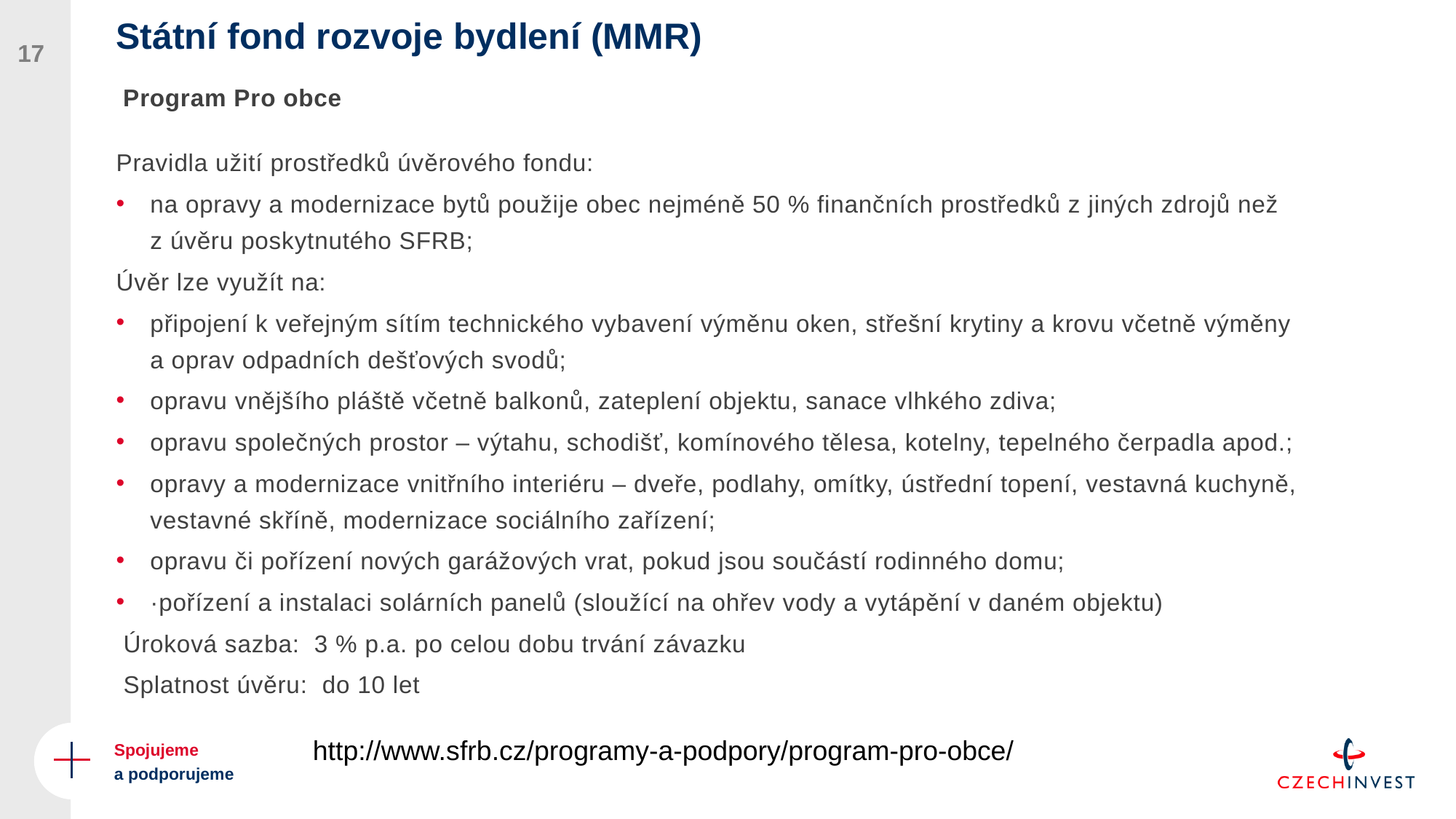

# Státní fond rozvoje bydlení (MMR)
17
Program Pro obce
Pravidla užití prostředků úvěrového fondu:
na opravy a modernizace bytů použije obec nejméně 50 % finančních prostředků z jiných zdrojů než z úvěru poskytnutého SFRB;
Úvěr lze využít na:
připojení k veřejným sítím technického vybavení výměnu oken, střešní krytiny a krovu včetně výměny
a oprav odpadních dešťových svodů;
opravu vnějšího pláště včetně balkonů, zateplení objektu, sanace vlhkého zdiva;
opravu společných prostor – výtahu, schodišť, komínového tělesa, kotelny, tepelného čerpadla apod.;
opravy a modernizace vnitřního interiéru – dveře, podlahy, omítky, ústřední topení, vestavná kuchyně, vestavné skříně, modernizace sociálního zařízení;
opravu či pořízení nových garážových vrat, pokud jsou součástí rodinného domu;
·pořízení a instalaci solárních panelů (sloužící na ohřev vody a vytápění v daném objektu)
 Úroková sazba:  3 % p.a. po celou dobu trvání závazku
 Splatnost úvěru:  do 10 let

http://www.sfrb.cz/programy-a-podpory/program-pro-obce/